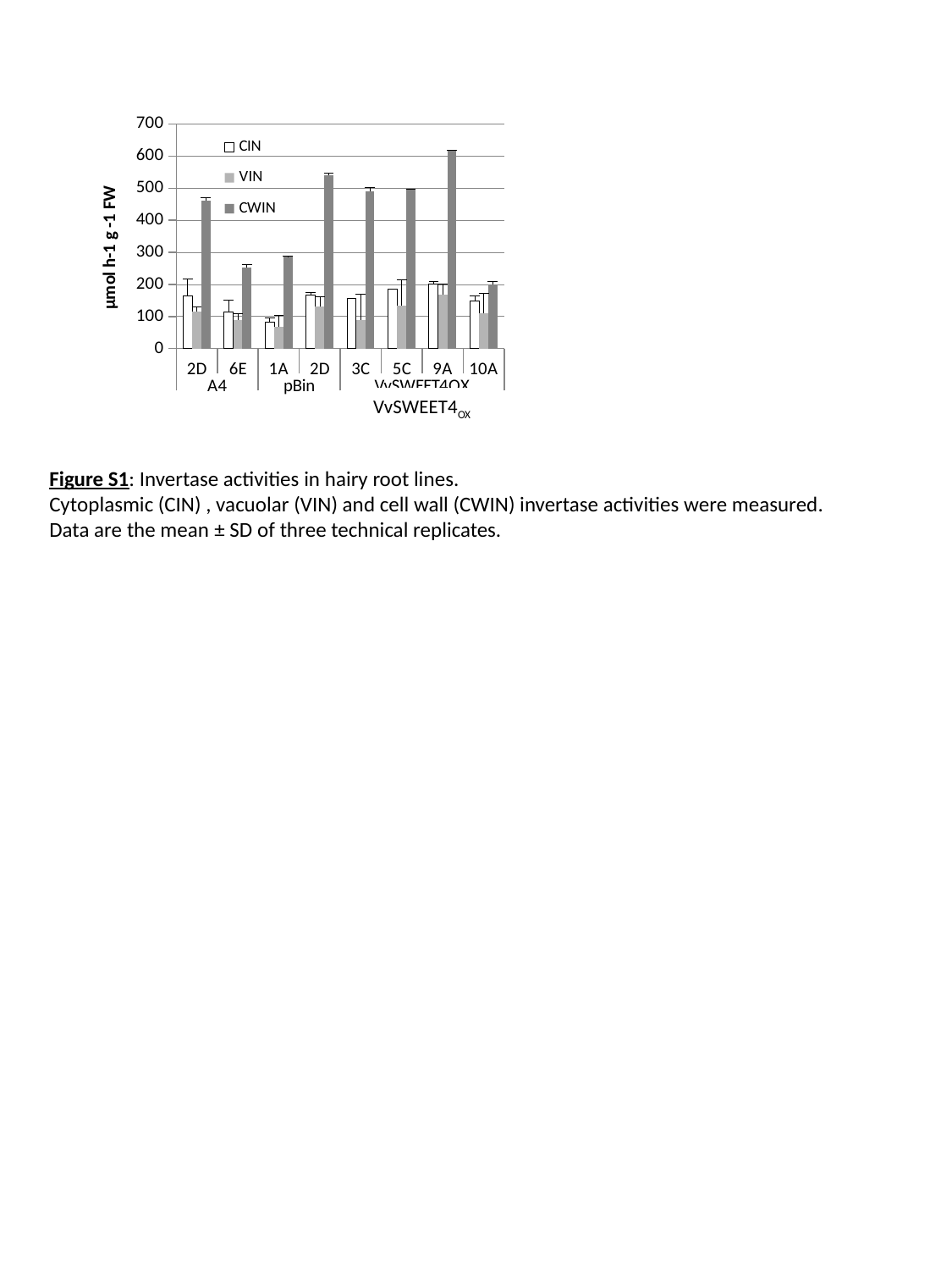

### Chart

| Category | CIN | VIN | CWIN |
|---|---|---|---|
| 2D | 164.79805087983974 | 114.14361201096892 | 461.537213783483 |
| 6E | 114.13163455170454 | 90.06906427828059 | 253.42962203790717 |
| 1A | 81.68028004667445 | 66.4948380069897 | 285.9144241869959 |
| 2D | 167.4997634740925 | 130.06296659465767 | 541.2238298747989 |
| 3C | 156.26169102728926 | 89.74586374005278 | 490.1393876607063 |
| 5C | 184.35188858329562 | 133.87458384442294 | 494.7033802235571 |
| 9A | 201.61217174878743 | 167.61941946634732 | 616.9488655882574 |
| 10A | 147.25824733375015 | 109.42646794285534 | 200.3266193194361 |
VvSWEET4OX
Figure S1: Invertase activities in hairy root lines.
Cytoplasmic (CIN) , vacuolar (VIN) and cell wall (CWIN) invertase activities were measured. Data are the mean ± SD of three technical replicates.